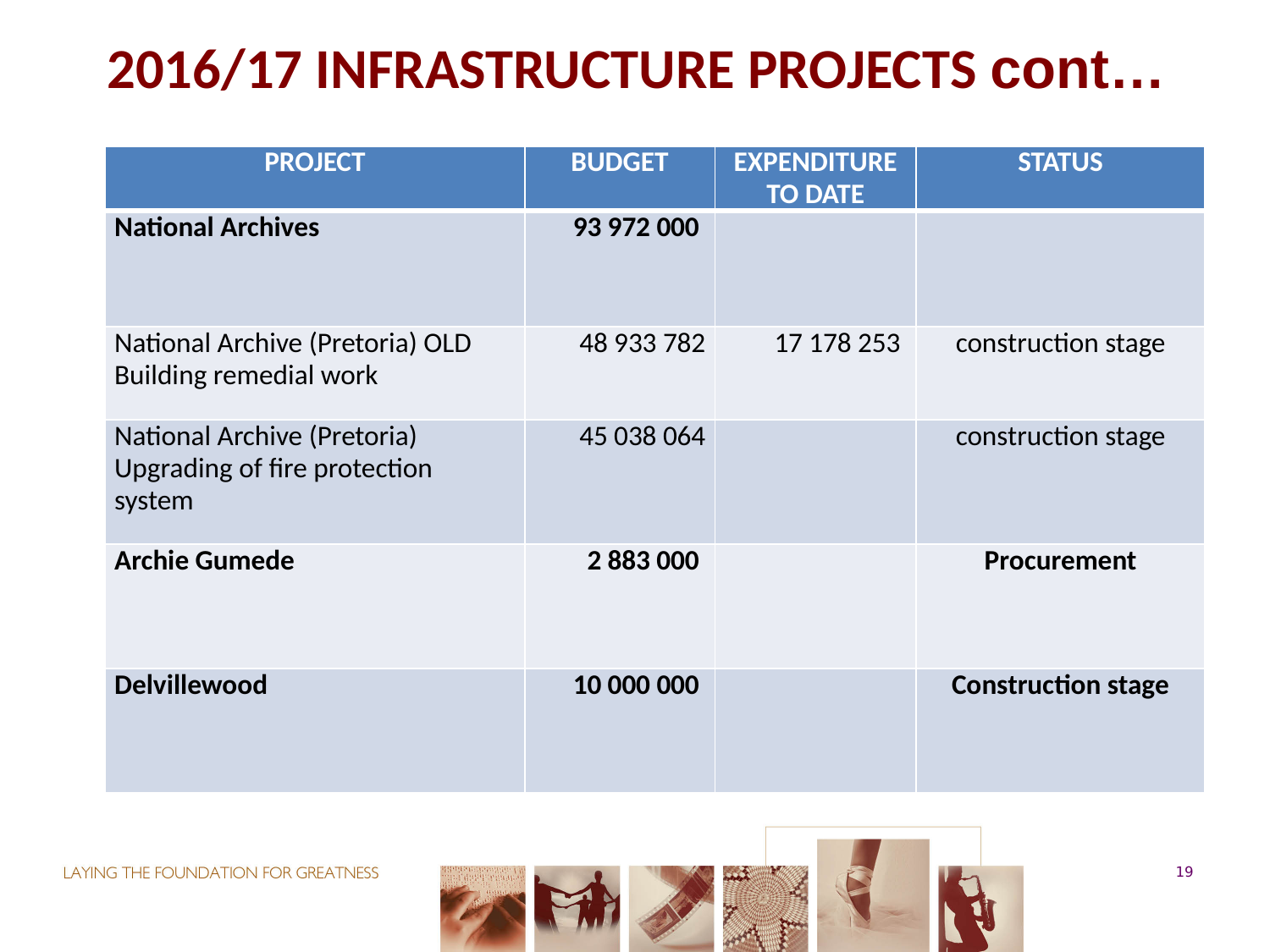

2016/17 INFRASTRUCTURE PROJECTS cont…
| PROJECT | BUDGET | EXPENDITURE TO DATE | STATUS |
| --- | --- | --- | --- |
| National Archives | 93 972 000 |  |  |
| National Archive (Pretoria) OLD Building remedial work | 48 933 782 | 17 178 253 | construction stage |
| National Archive (Pretoria) Upgrading of fire protection system | 45 038 064 |  | construction stage |
| Archie Gumede | 2 883 000 |  | Procurement |
| Delvillewood | 10 000 000 |  | Construction stage |
19